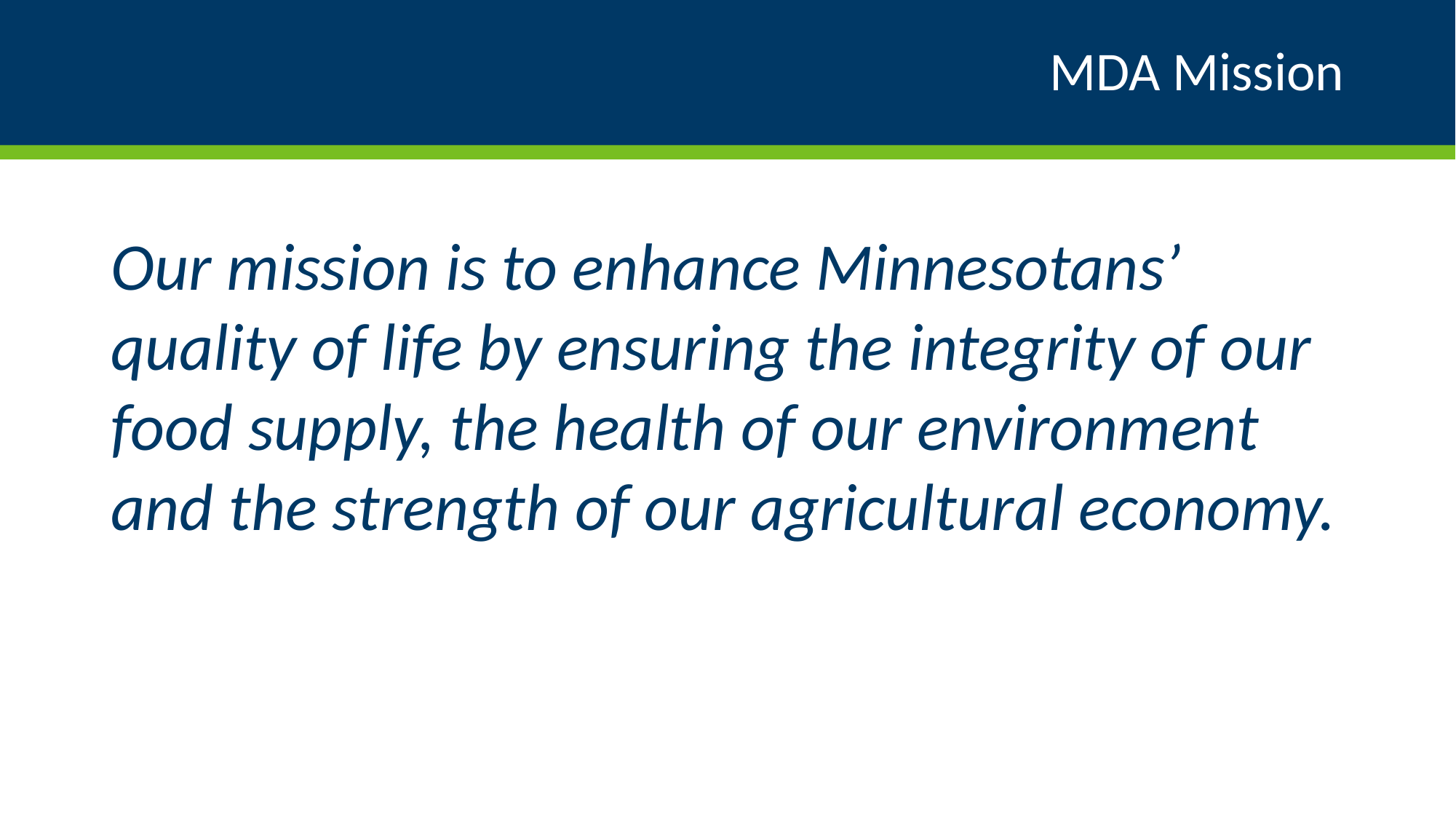

# MDA Mission
Our mission is to enhance Minnesotans’ quality of life by ensuring the integrity of our food supply, the health of our environment and the strength of our agricultural economy.